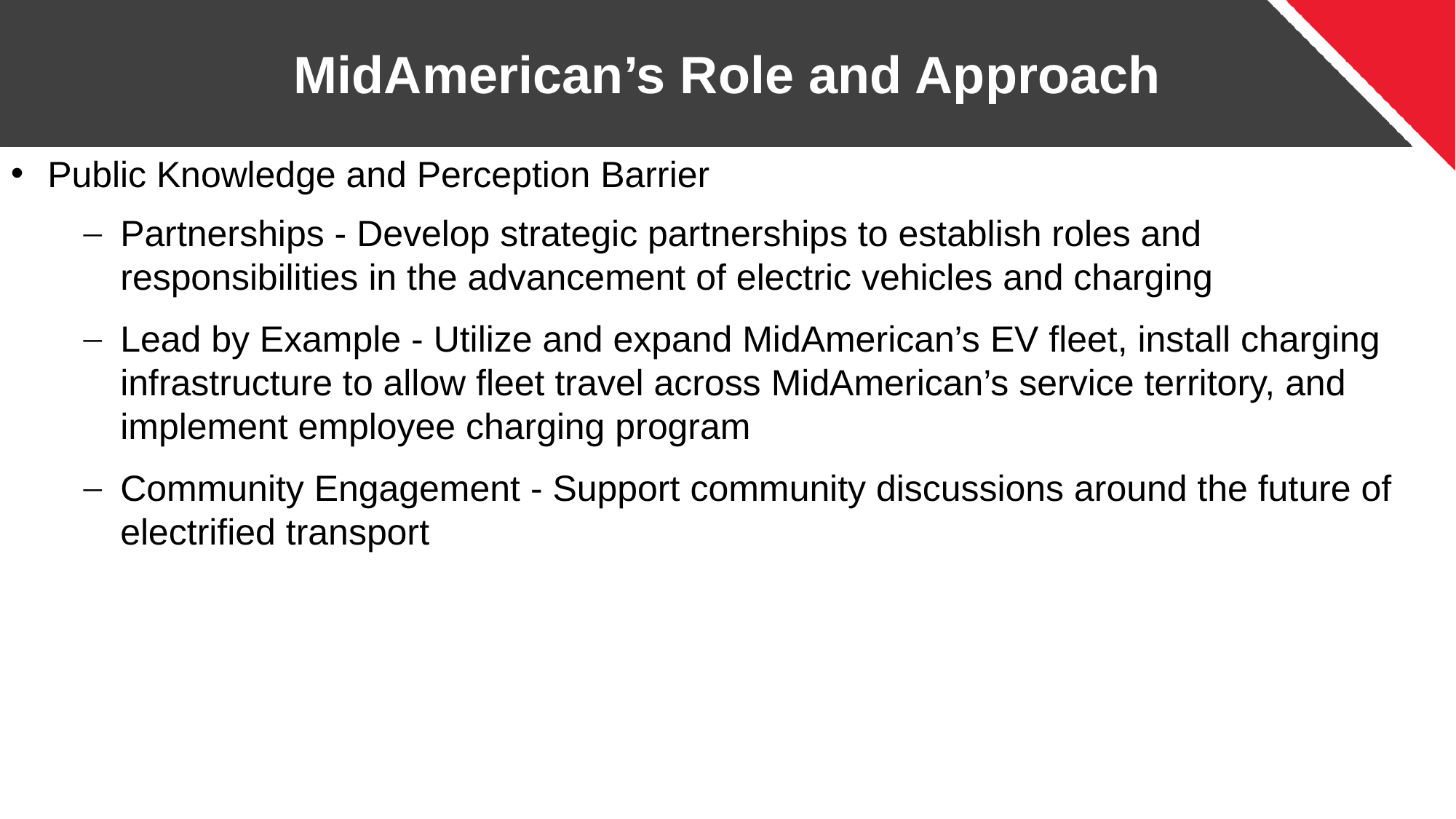

# MidAmerican’s Role and Approach
Public Knowledge and Perception Barrier
Partnerships - Develop strategic partnerships to establish roles and responsibilities in the advancement of electric vehicles and charging
Lead by Example - Utilize and expand MidAmerican’s EV fleet, install charging infrastructure to allow fleet travel across MidAmerican’s service territory, and implement employee charging program
Community Engagement - Support community discussions around the future of electrified transport